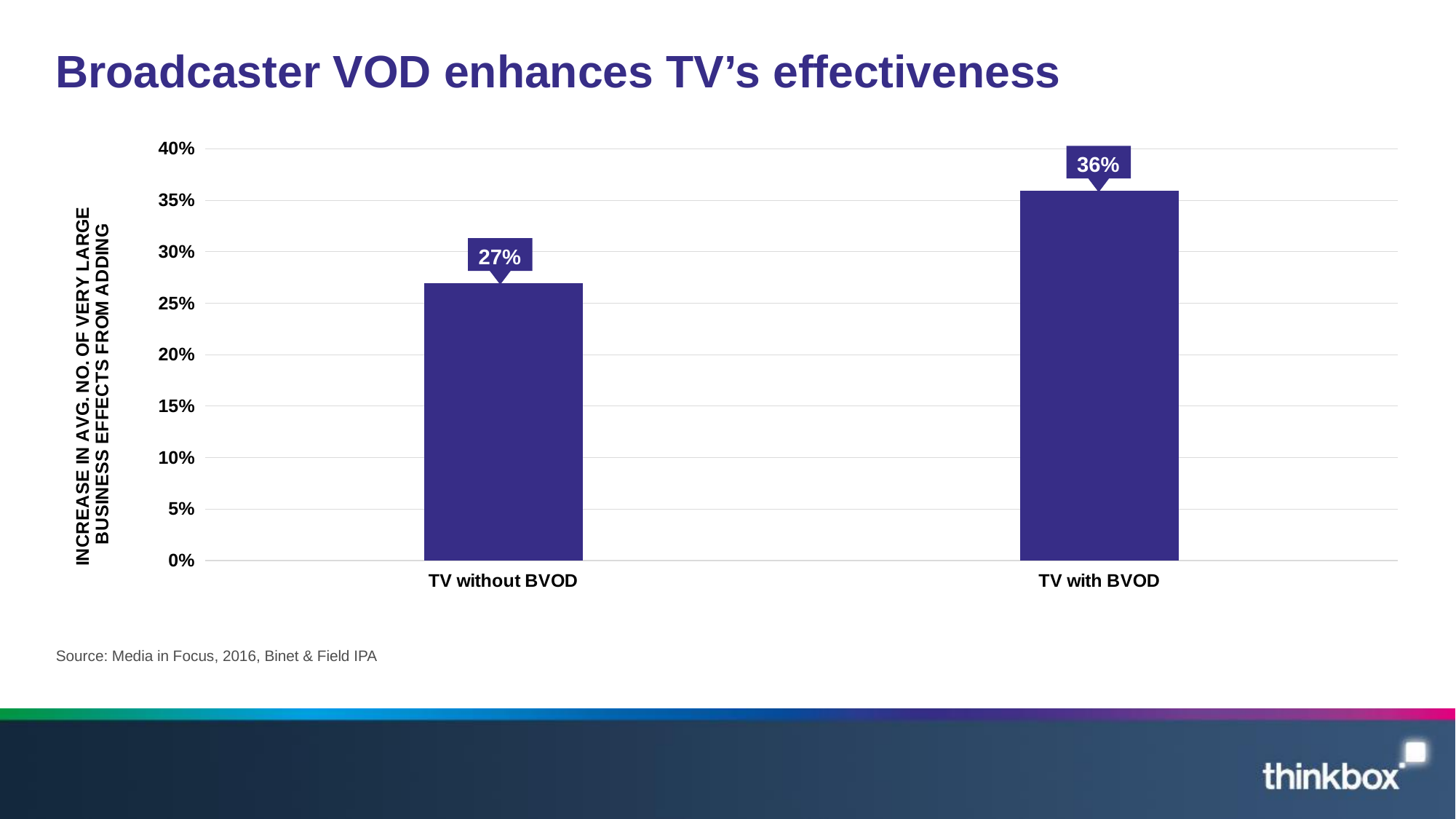

# Broadcaster VOD enhances TV’s effectiveness

### Chart

| Category | % increase in avg. no of VL biz effects |
|---|---|
| TV without BVOD | 0.26923076923076916 |
| TV with BVOD | 0.35897435897435903 |
36%

27%

Source: Media in Focus, 2016, Binet & Field IPA